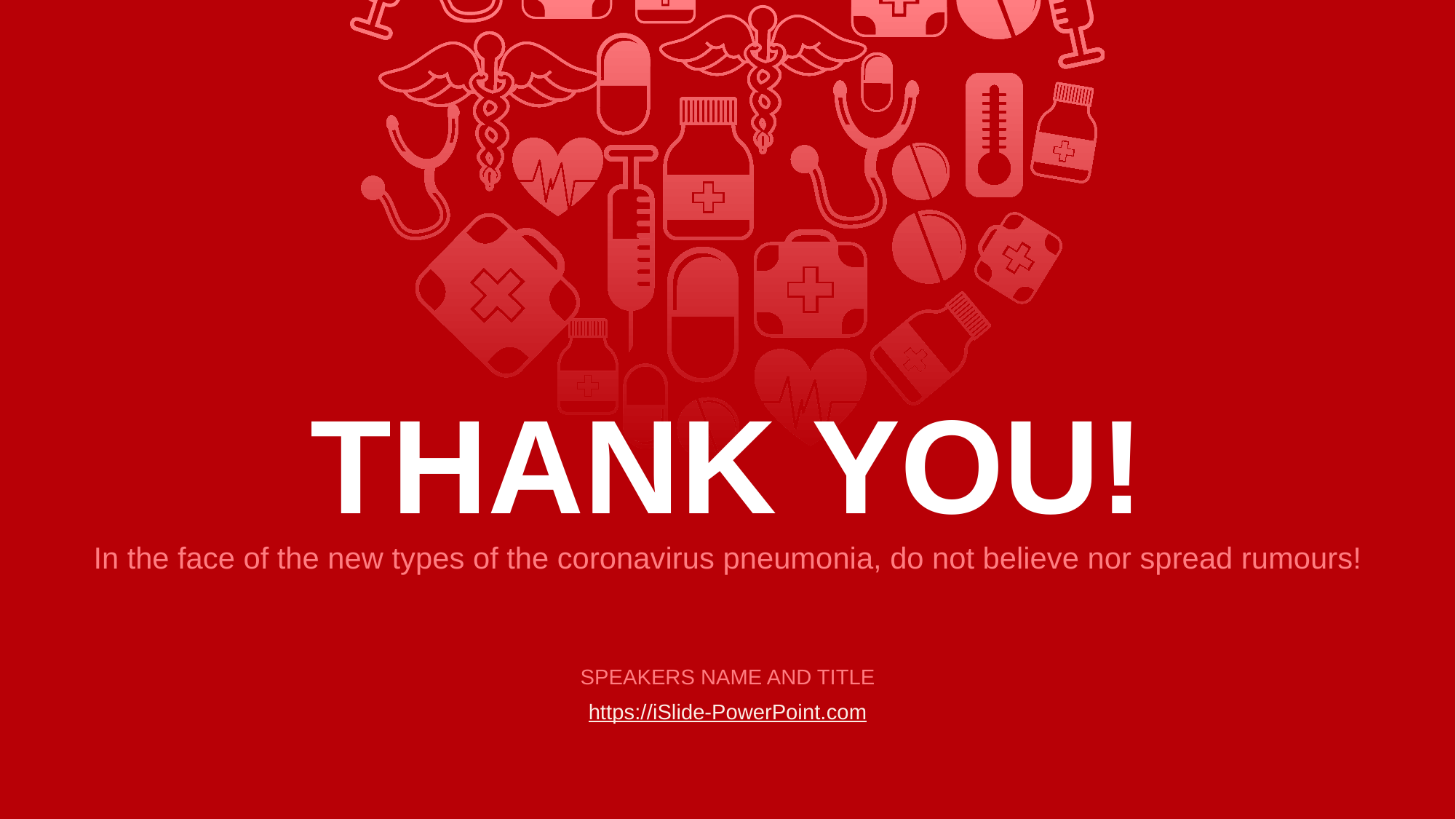

# THANK YOU! In the face of the new types of the coronavirus pneumonia, do not believe nor spread rumours!
SPEAKERS NAME AND TITLE
https://iSlide-PowerPoint.com